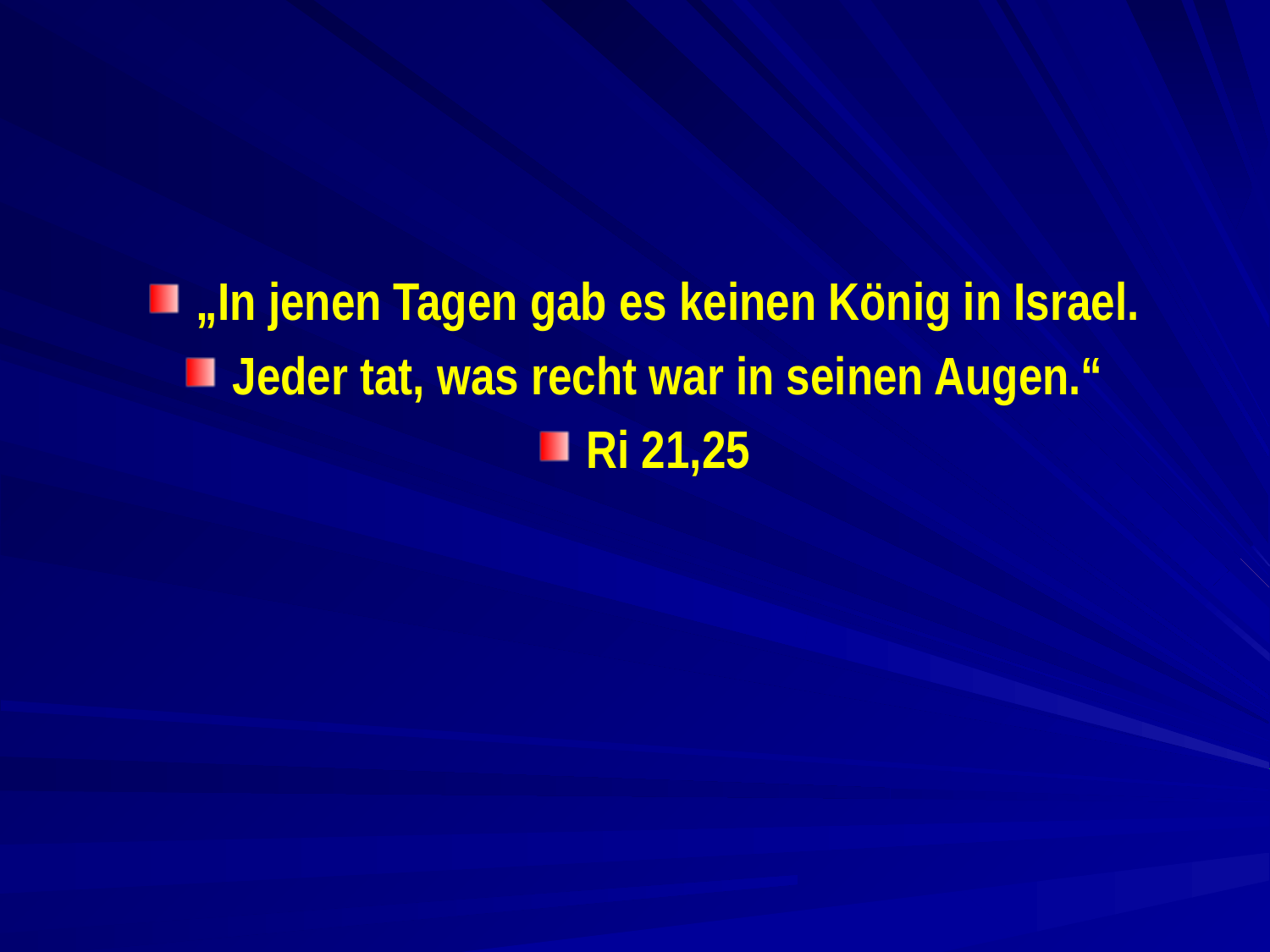

#

„In jenen Tagen gab es keinen König in Israel.
Jeder tat, was recht war in seinen Augen.“
Ri 21,25